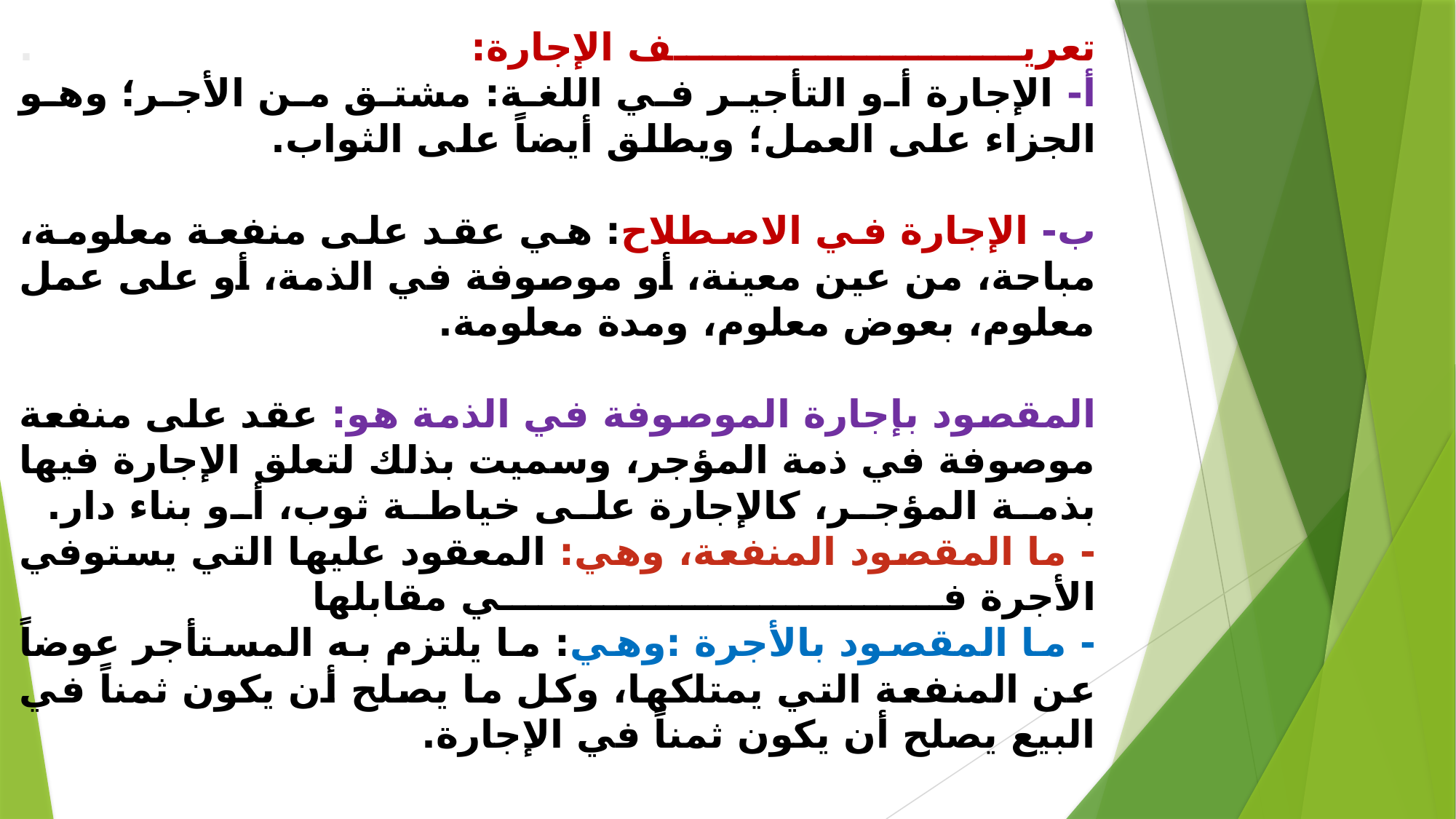

# تعريف الإجارة:                                 . أ- الإجارة أو التأجير في اللغة: مشتق من الأجر؛ وهو الجزاء على العمل؛ ويطلق أيضاً على الثواب.                              . ب- الإجارة في الاصطلاح: هي عقد على منفعة معلومة، مباحة، من عين معينة، أو موصوفة في الذمة، أو على عمل معلوم، بعوض معلوم، ومدة معلومة. . المقصود بإجارة الموصوفة في الذمة هو: عقد على منفعة موصوفة في ذمة المؤجر، وسميت بذلك لتعلق الإجارة فيها بذمة المؤجر، كالإجارة على خياطة ثوب، أو بناء دار. . - ما المقصود المنفعة، وهي: المعقود عليها التي يستوفي الأجرة في مقابلها. - ما المقصود بالأجرة :وهي: ما يلتزم به المستأجر عوضاً عن المنفعة التي يمتلكها، وكل ما يصلح أن يكون ثمناً في البيع يصلح أن يكون ثمناً في الإجارة.